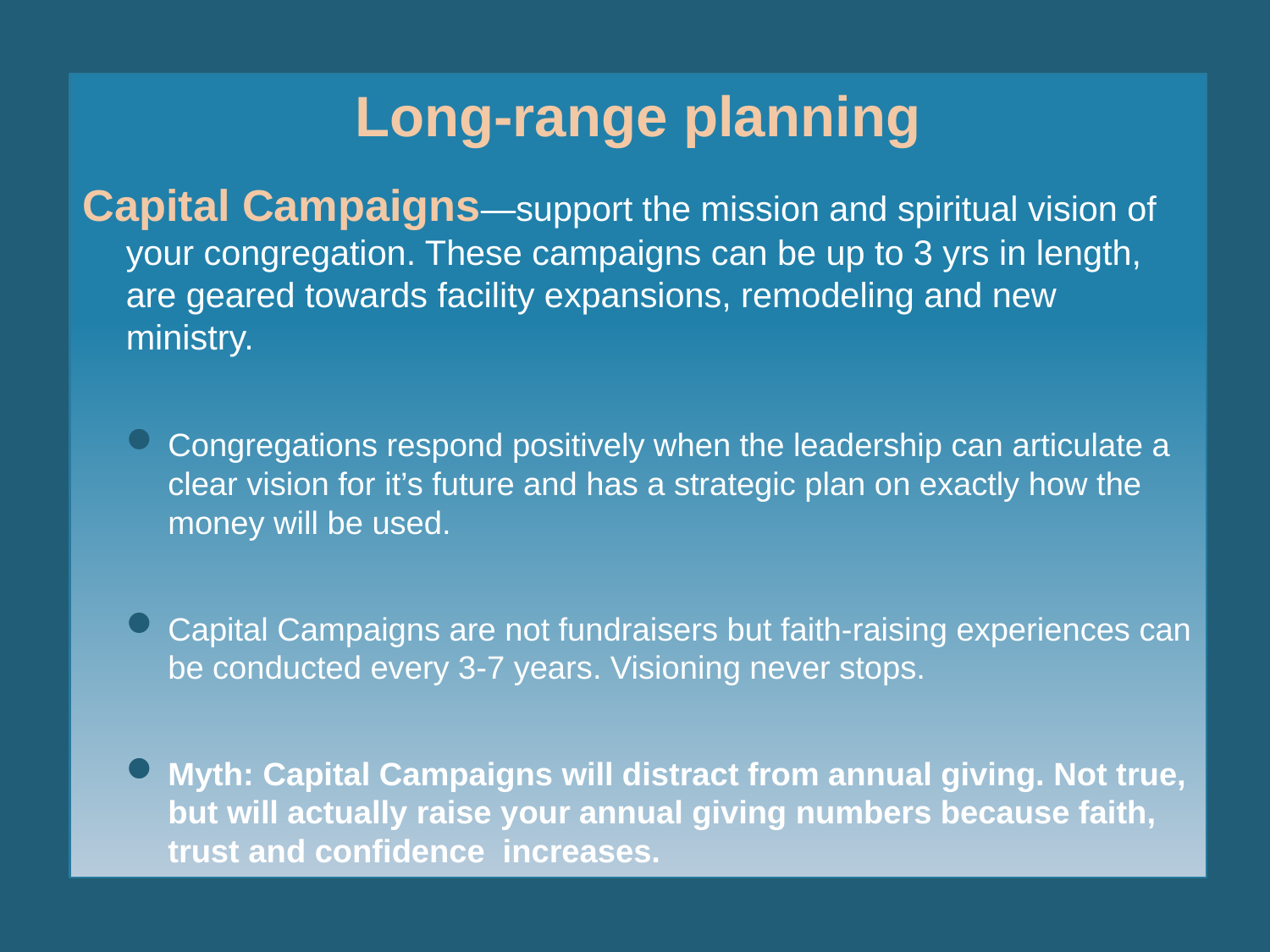

Long-range planning
Capital Campaigns—support the mission and spiritual vision of your congregation. These campaigns can be up to 3 yrs in length, are geared towards facility expansions, remodeling and new ministry.

Congregations respond positively when the leadership can articulate a clear vision for it’s future and has a strategic plan on exactly how the money will be used.

Capital Campaigns are not fundraisers but faith-raising experiences can be conducted every 3-7 years. Visioning never stops.

Myth: Capital Campaigns will distract from annual giving. Not true, but will actually raise your annual giving numbers because faith, trust and confidence  increases.